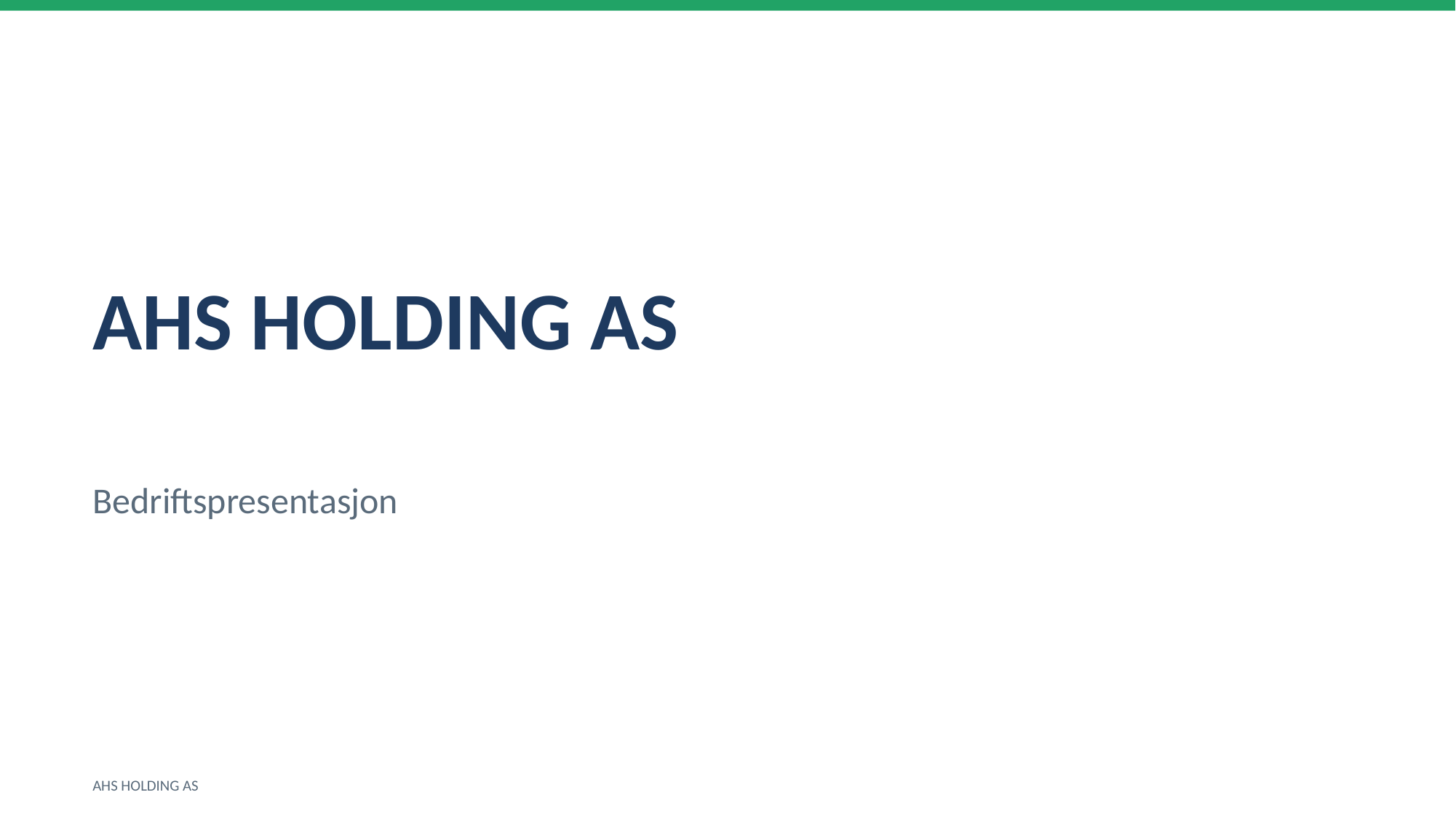

AHS HOLDING AS
Bedriftspresentasjon
AHS HOLDING AS